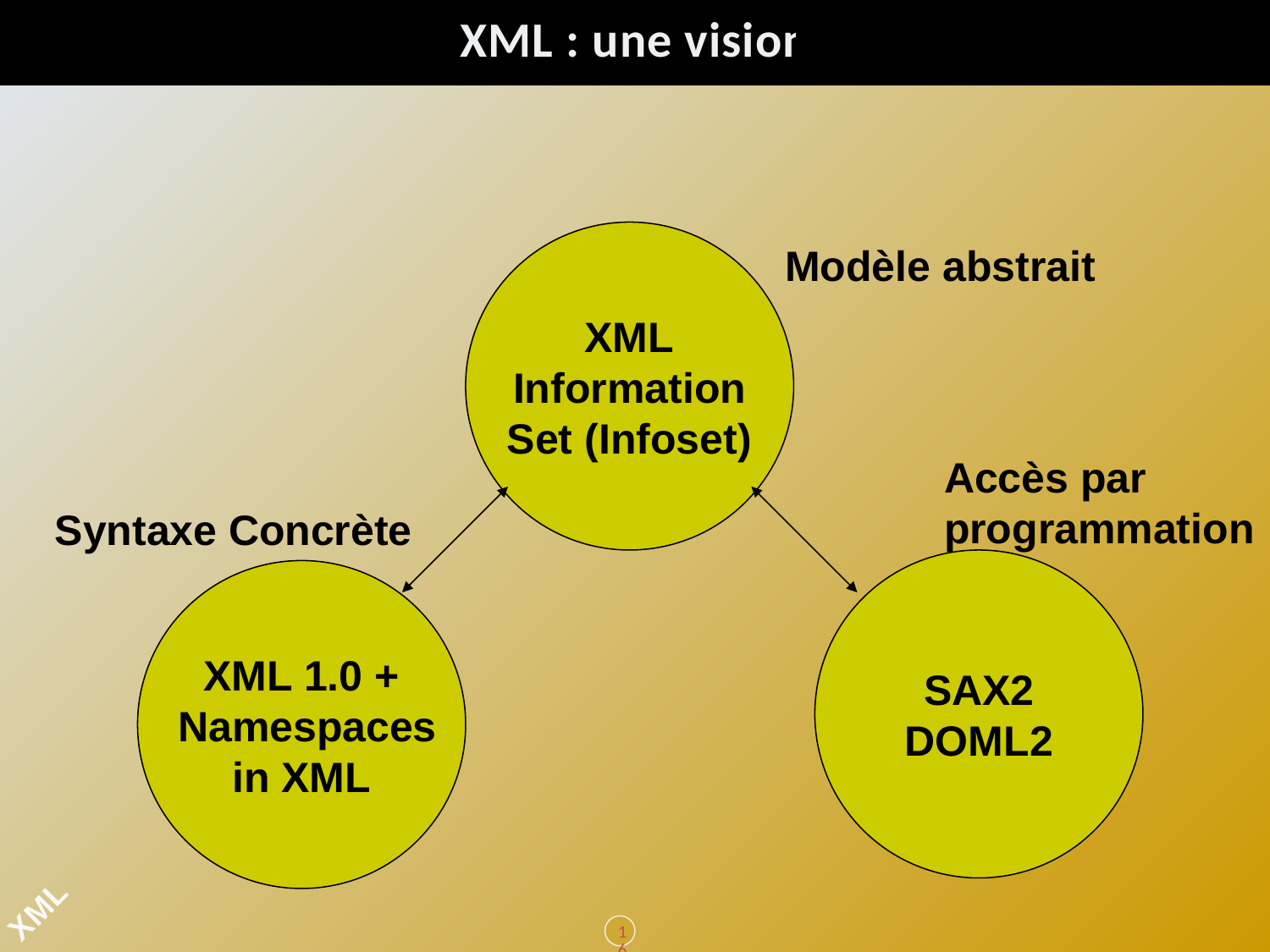

# XML : une vision
XML
Information
Set (Infoset)
Modèle abstrait
Accès par
programmation

Syntaxe Concrète
SAX2
DOML2
XML 1.0 +
 Namespaces
in XML
161